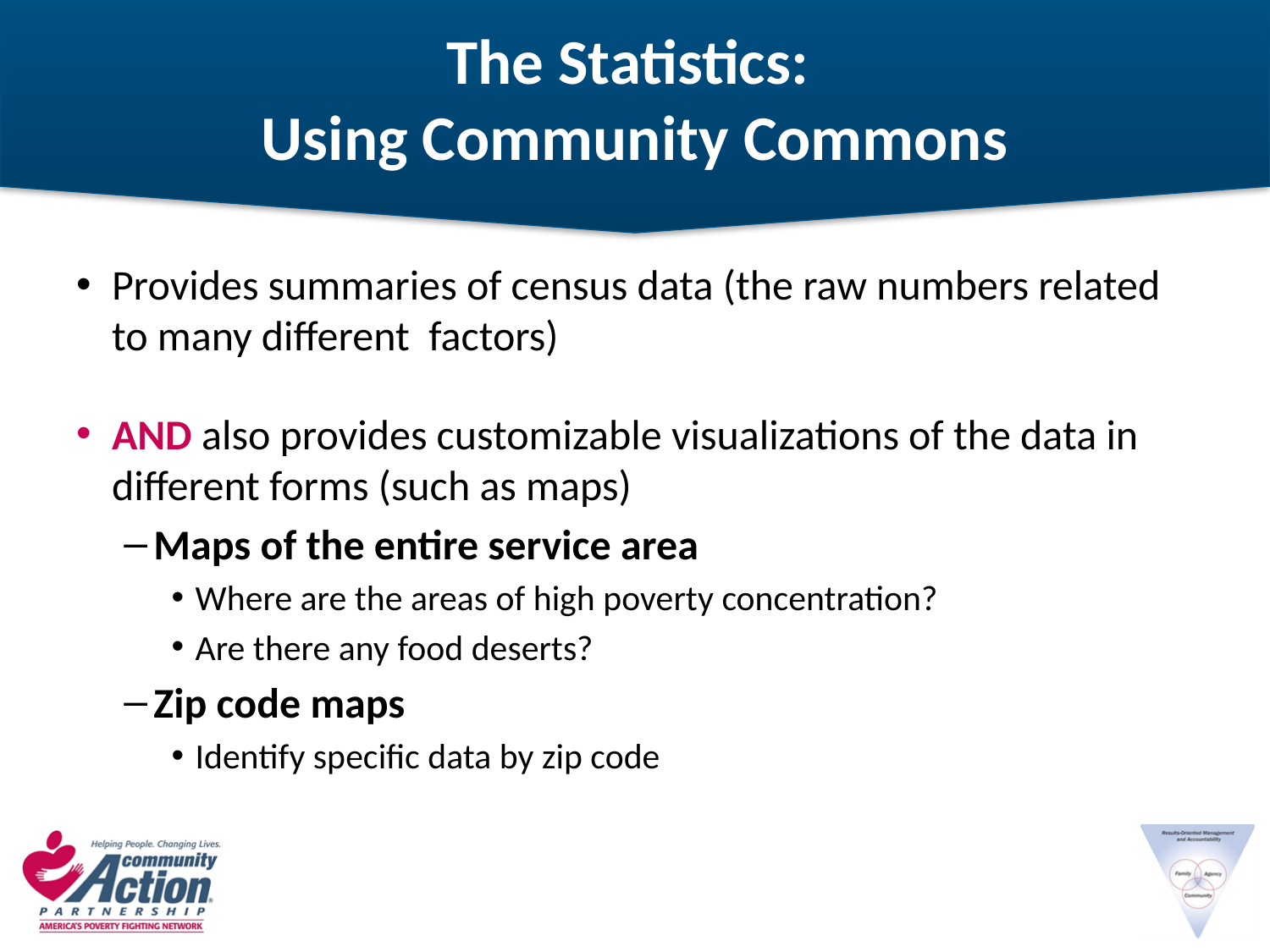

# The Statistics: Using Community Commons
Provides summaries of census data (the raw numbers related to many different  factors)

AND also provides customizable visualizations of the data in different forms (such as maps)
Maps of the entire service area
Where are the areas of high poverty concentration?
Are there any food deserts?
Zip code maps
Identify specific data by zip code